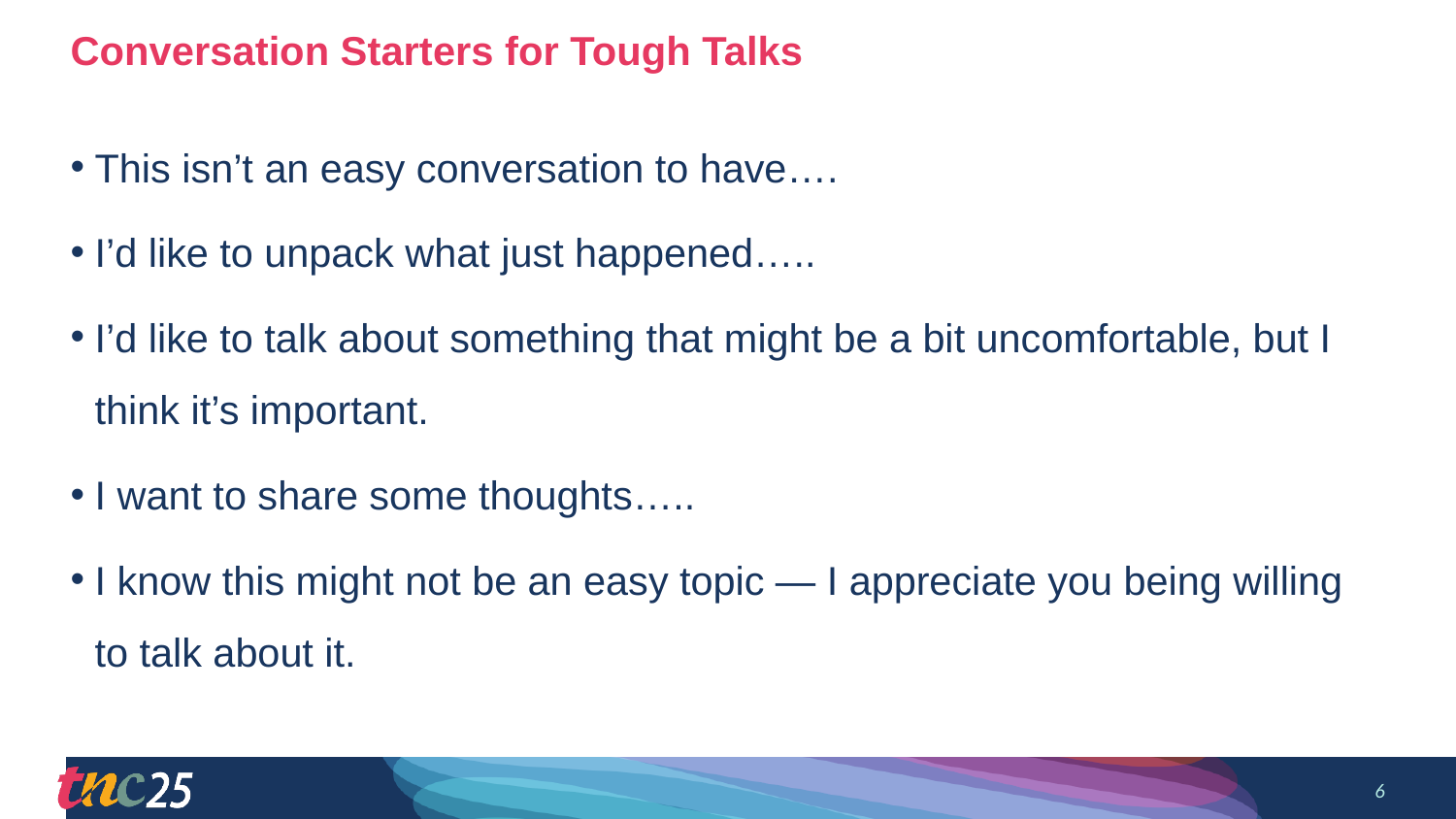

# Conversation Starters for Tough Talks
This isn’t an easy conversation to have….
I’d like to unpack what just happened…..
I’d like to talk about something that might be a bit uncomfortable, but I think it’s important.
I want to share some thoughts…..
I know this might not be an easy topic — I appreciate you being willing to talk about it.

6